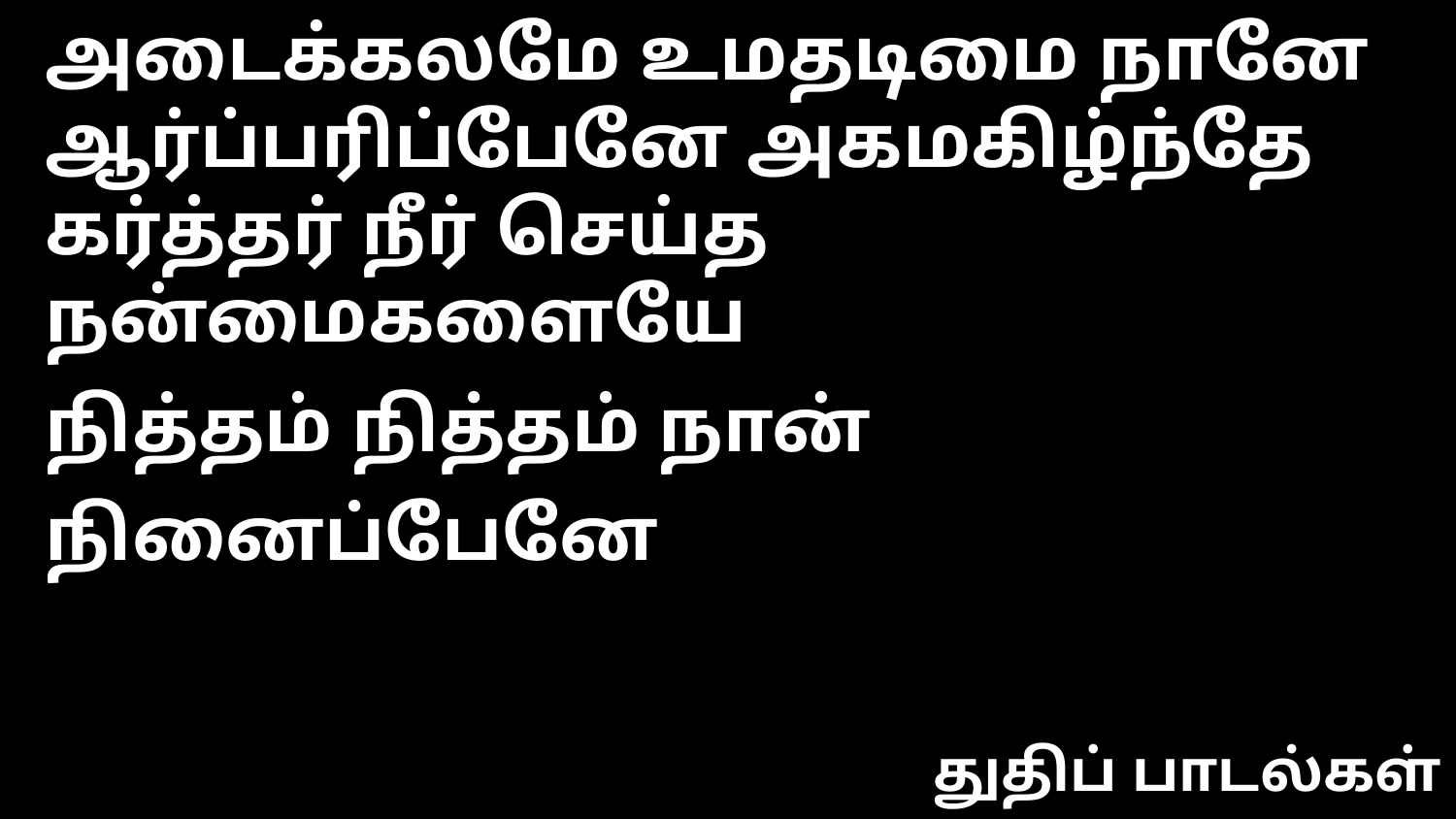

அடைக்கலமே உமதடிமை நானே
ஆர்ப்பரிப்பேனே அகமகிழ்ந்தே
கர்த்தர் நீர் செய்த நன்மைகளையே
நித்தம் நித்தம் நான் நினைப்பேனே
துதிப் பாடல்கள்